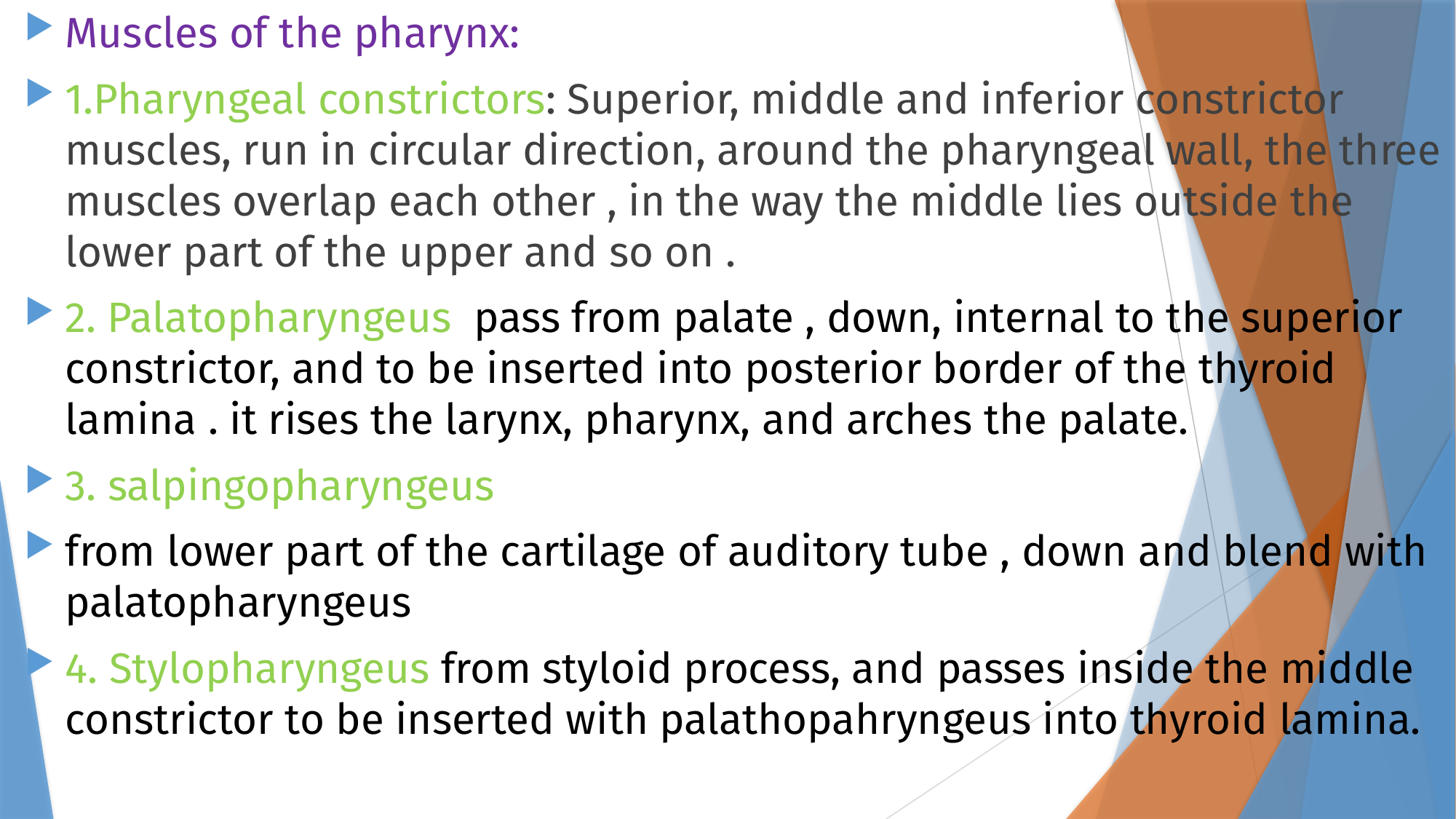

Muscles of the pharynx:
1.Pharyngeal constrictors: Superior, middle and inferior constrictor muscles, run in circular direction, around the pharyngeal wall, the three muscles overlap each other , in the way the middle lies outside the lower part of the upper and so on .
2. Palatopharyngeus  pass from palate , down, internal to the superior constrictor, and to be inserted into posterior border of the thyroid lamina . it rises the larynx, pharynx, and arches the palate.
3. salpingopharyngeus
from lower part of the cartilage of auditory tube , down and blend with palatopharyngeus
4. Stylopharyngeus from styloid process, and passes inside the middle constrictor to be inserted with palathopahryngeus into thyroid lamina.